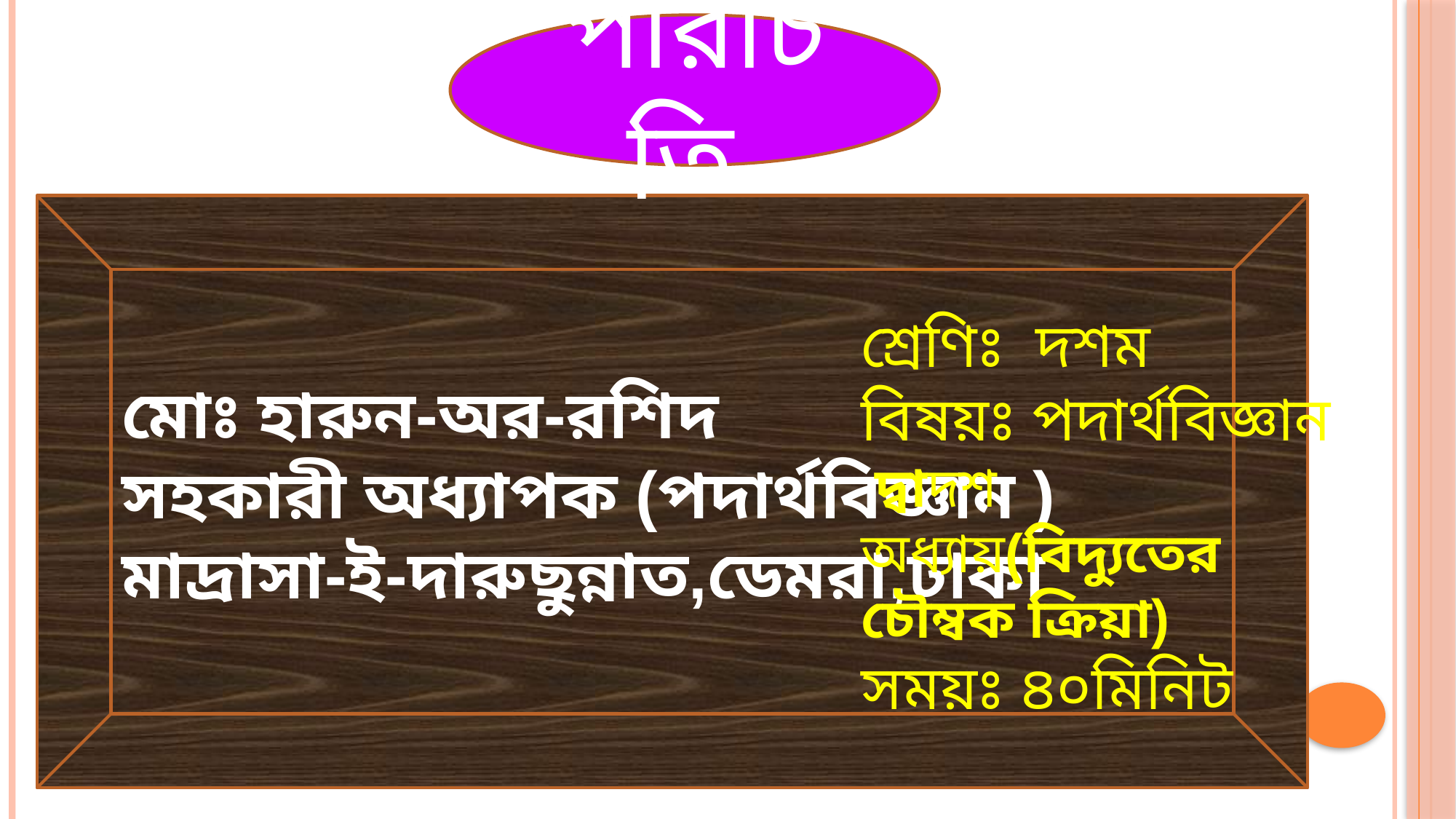

পরিচিতি
মোঃ হারুন-অর-রশিদ
সহকারী অধ্যাপক (পদার্থবিজ্ঞান )
মাদ্রাসা-ই-দারুছুন্নাত,ডেমরা,ঢাকা
শ্রেণিঃ  দশম
বিষয়ঃ পদার্থবিজ্ঞান  দ্বাদশ অধ্যায়(বিদ্যুতের চৌম্বক ক্রিয়া)
সময়ঃ ৪০মিনিট